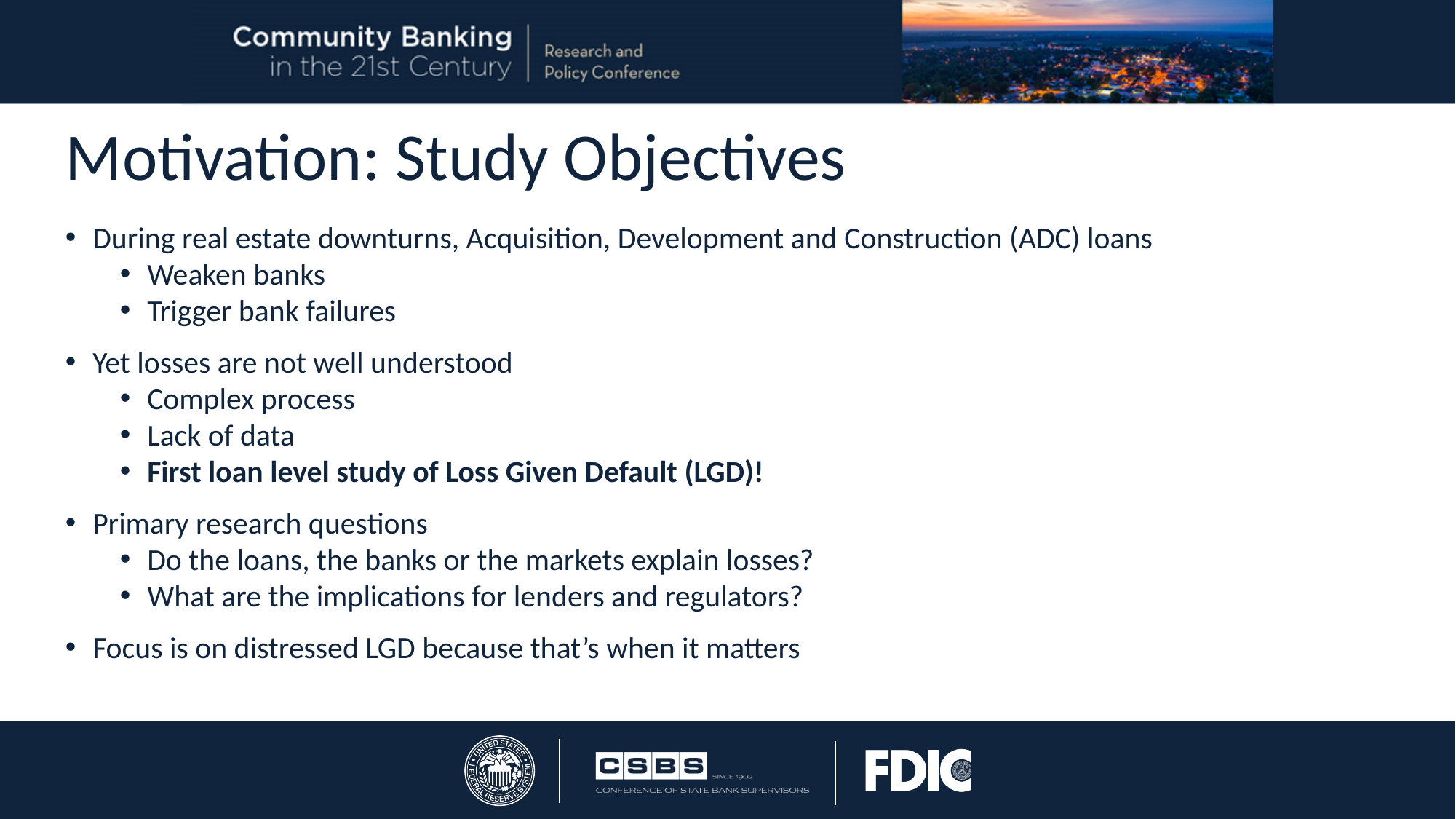

# Motivation: Study Objectives
During real estate downturns, Acquisition, Development and Construction (ADC) loans
Weaken banks
Trigger bank failures
Yet losses are not well understood
Complex process
Lack of data
First loan level study of Loss Given Default (LGD)!
Primary research questions
Do the loans, the banks or the markets explain losses?
What are the implications for lenders and regulators?
Focus is on distressed LGD because that’s when it matters